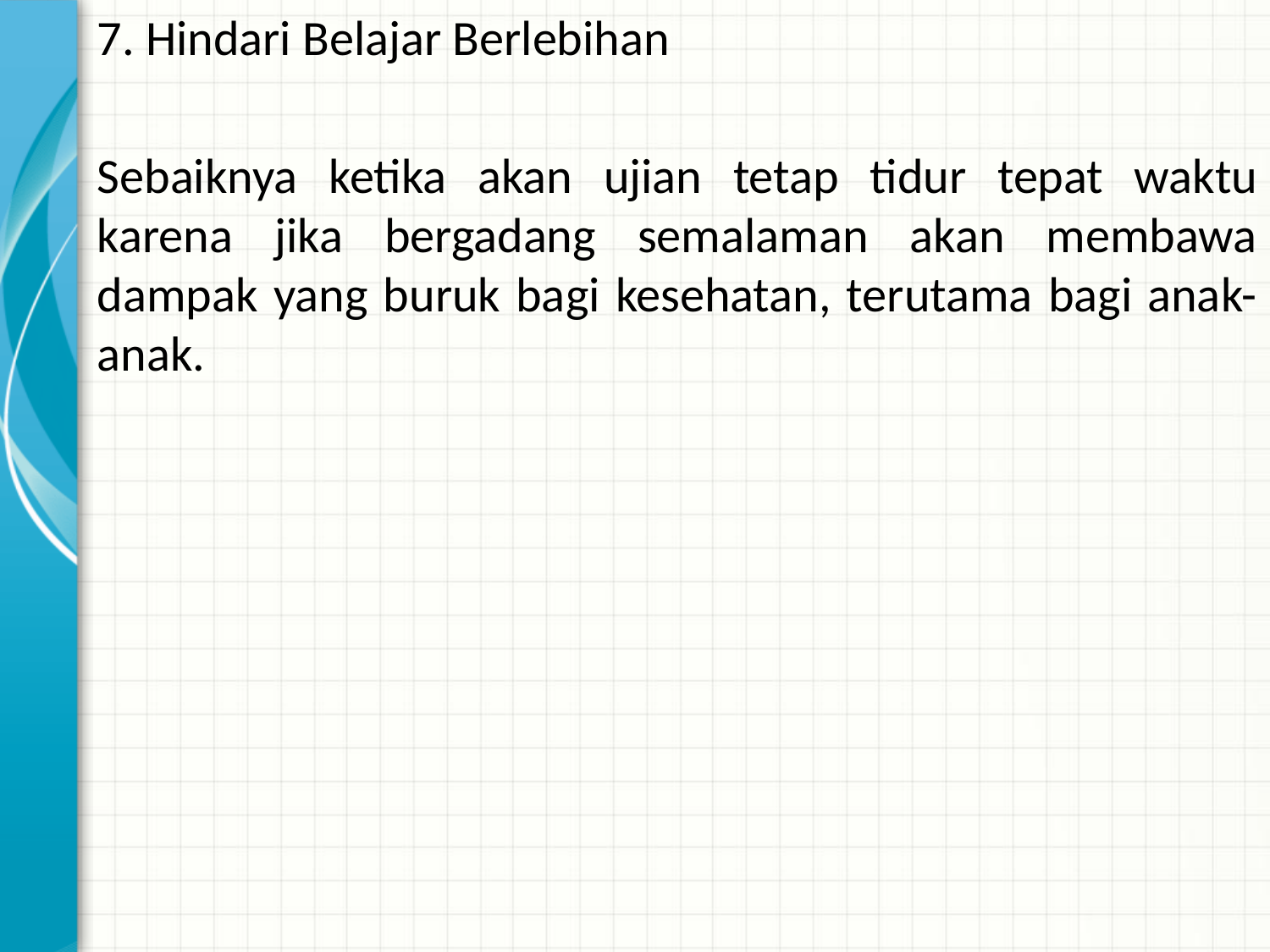

7. Hindari Belajar Berlebihan

Sebaiknya ketika akan ujian tetap tidur tepat waktu karena jika bergadang semalaman akan membawa dampak yang buruk bagi kesehatan, terutama bagi anak-anak.